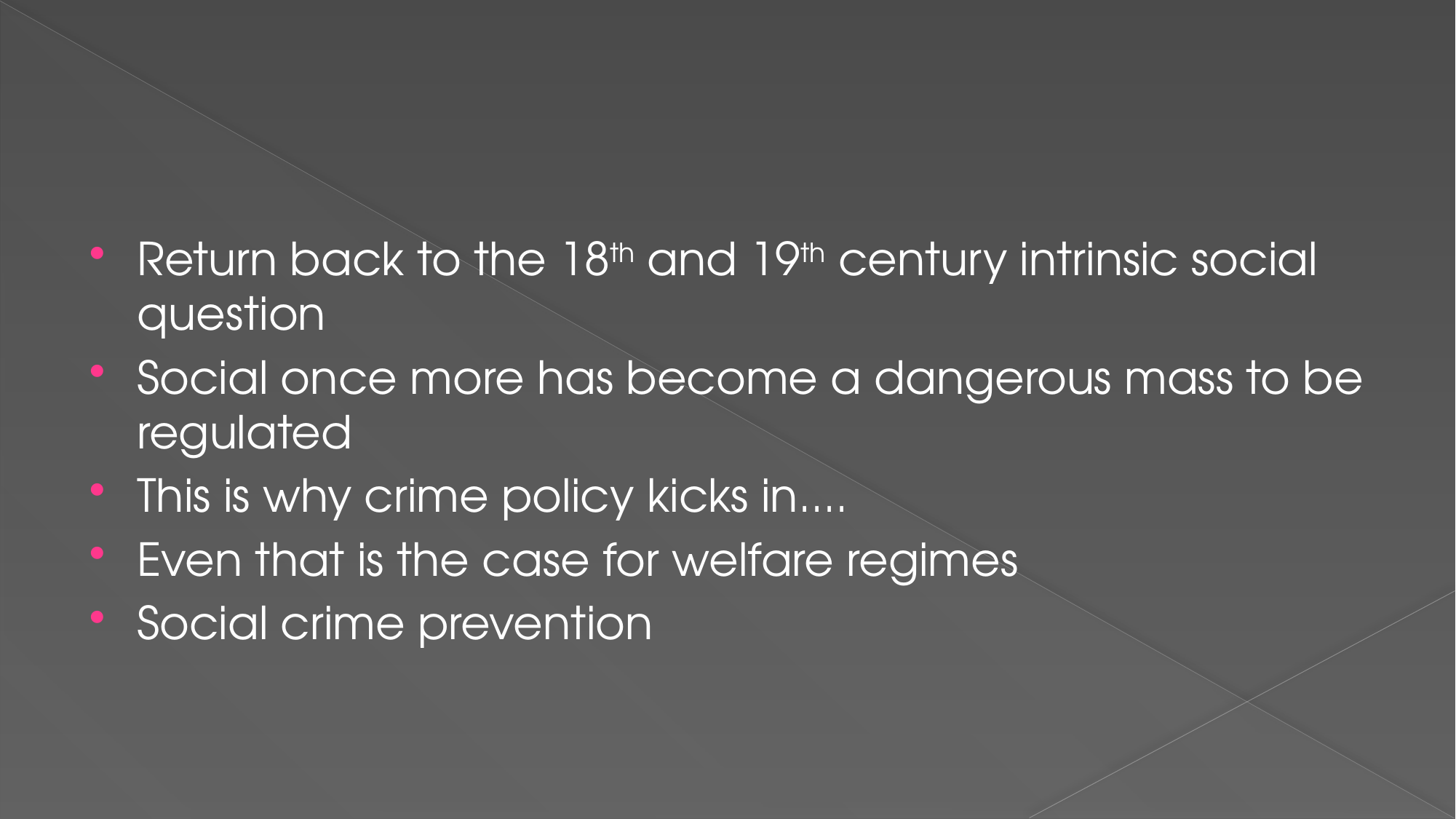

#
Return back to the 18th and 19th century intrinsic social question
Social once more has become a dangerous mass to be regulated
This is why crime policy kicks in....
Even that is the case for welfare regimes
Social crime prevention